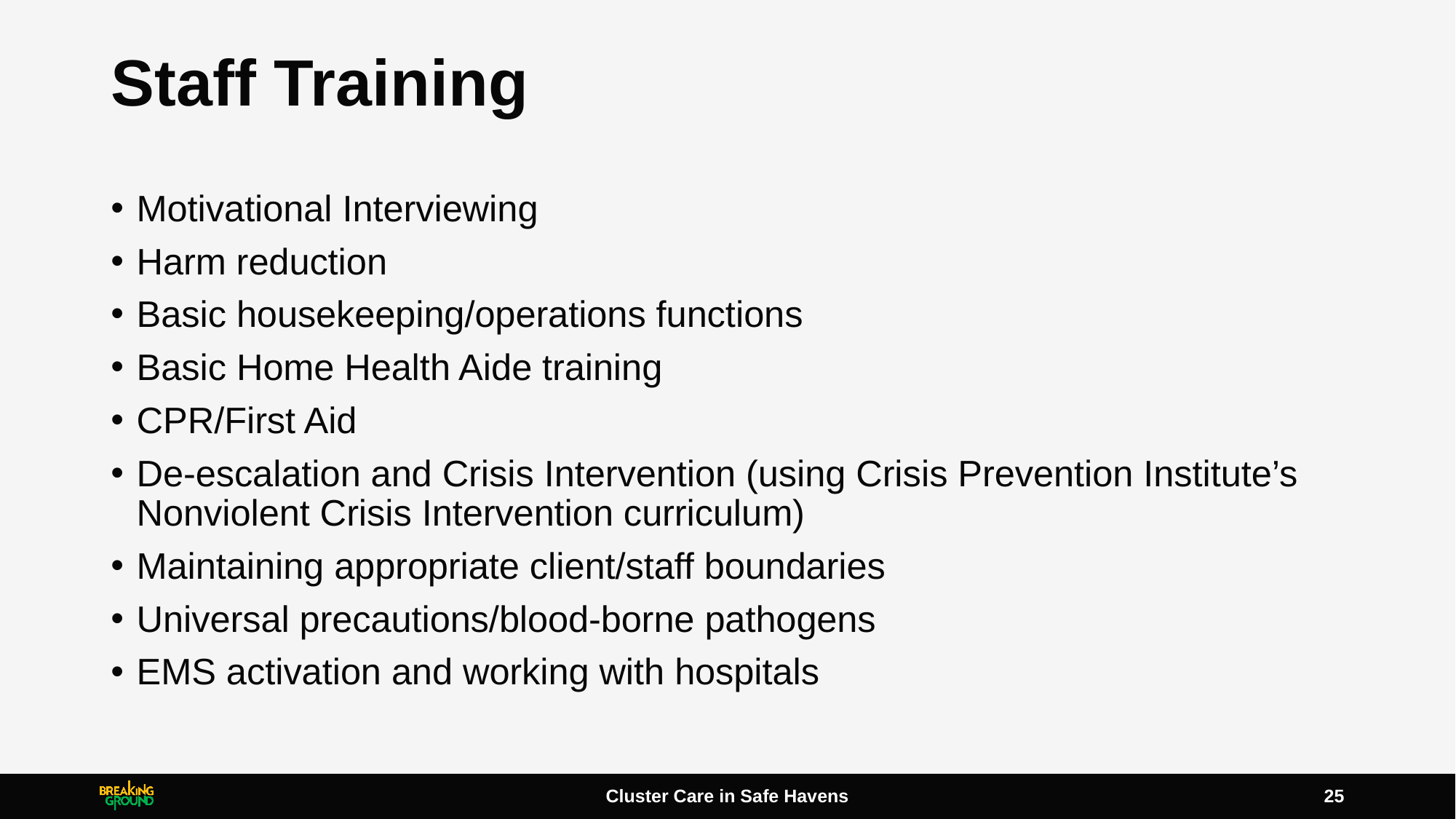

# Staff Training
Motivational Interviewing
Harm reduction
Basic housekeeping/operations functions
Basic Home Health Aide training
CPR/First Aid
De-escalation and Crisis Intervention (using Crisis Prevention Institute’s Nonviolent Crisis Intervention curriculum)
Maintaining appropriate client/staff boundaries
Universal precautions/blood-borne pathogens
EMS activation and working with hospitals
25